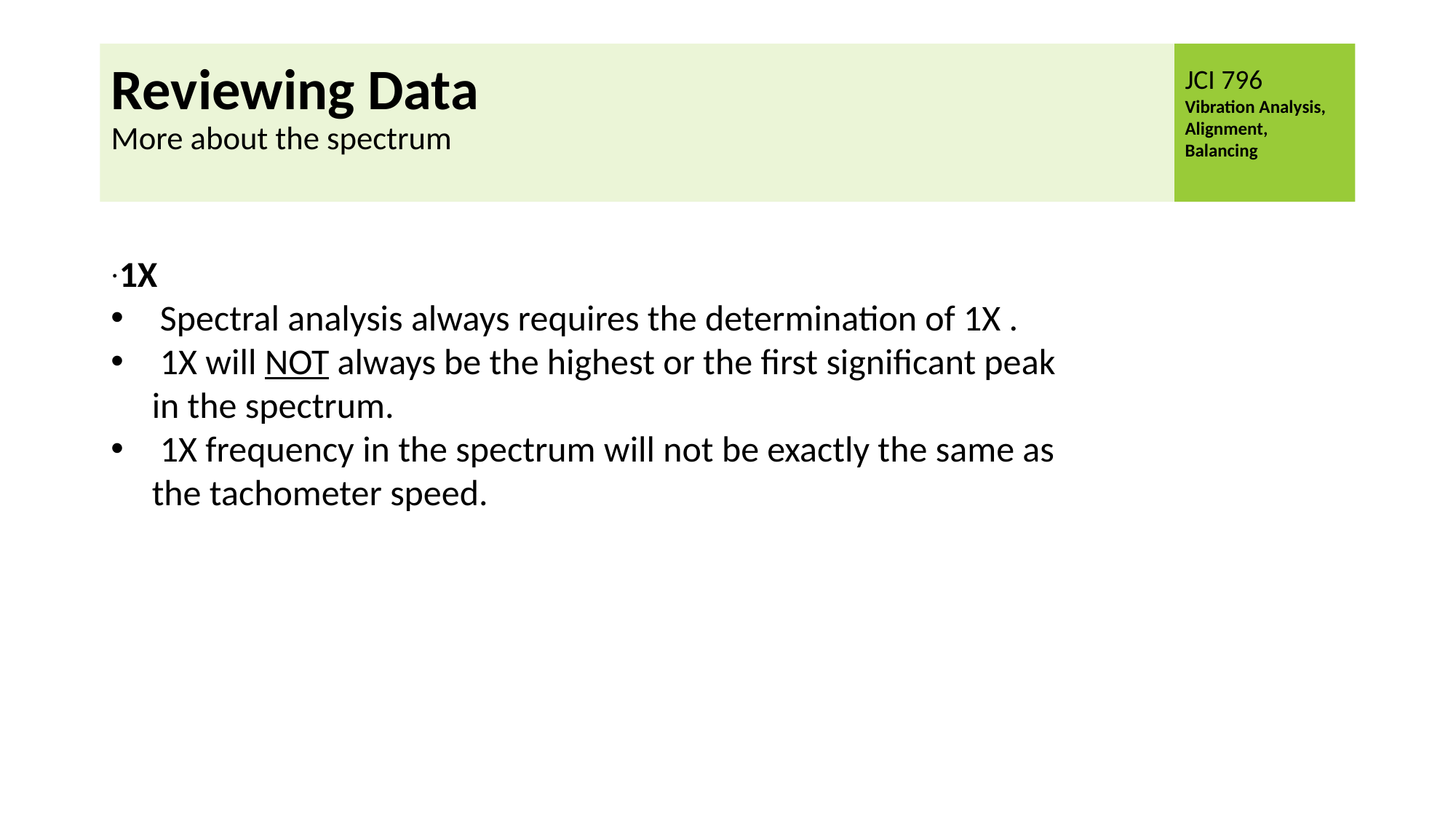

# Reviewing Data More about the spectrum
 1X
 Spectral analysis always requires the determination of 1X .
 1X will NOT always be the highest or the first significant peak in the spectrum.
 1X frequency in the spectrum will not be exactly the same as the tachometer speed.
.